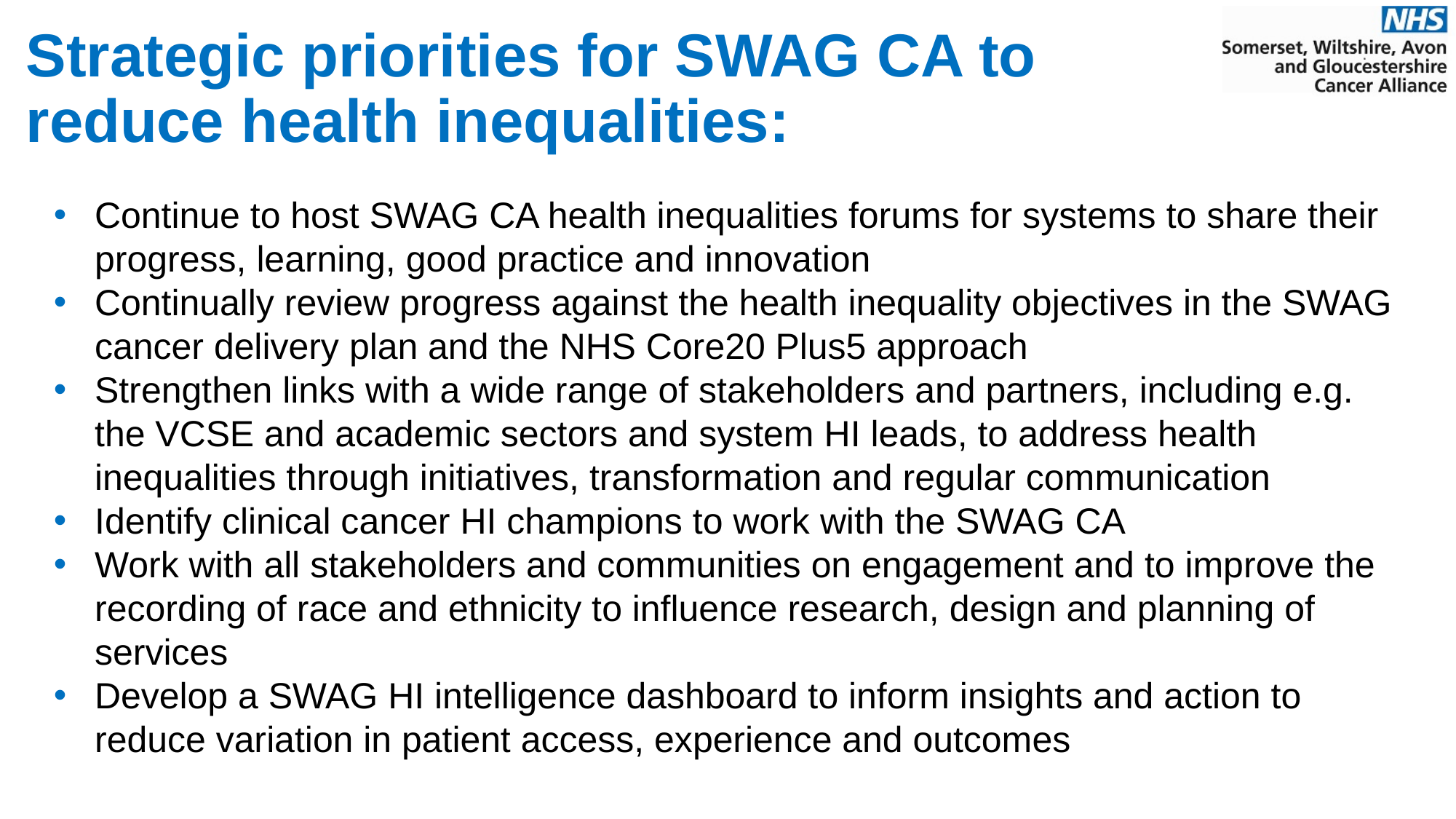

# Strategic priorities for SWAG CA to reduce health inequalities:
Continue to host SWAG CA health inequalities forums for systems to share their progress, learning, good practice and innovation
Continually review progress against the health inequality objectives in the SWAG cancer delivery plan and the NHS Core20 Plus5 approach
Strengthen links with a wide range of stakeholders and partners, including e.g. the VCSE and academic sectors and system HI leads, to address health inequalities through initiatives, transformation and regular communication
Identify clinical cancer HI champions to work with the SWAG CA
Work with all stakeholders and communities on engagement and to improve the recording of race and ethnicity to influence research, design and planning of services
Develop a SWAG HI intelligence dashboard to inform insights and action to reduce variation in patient access, experience and outcomes